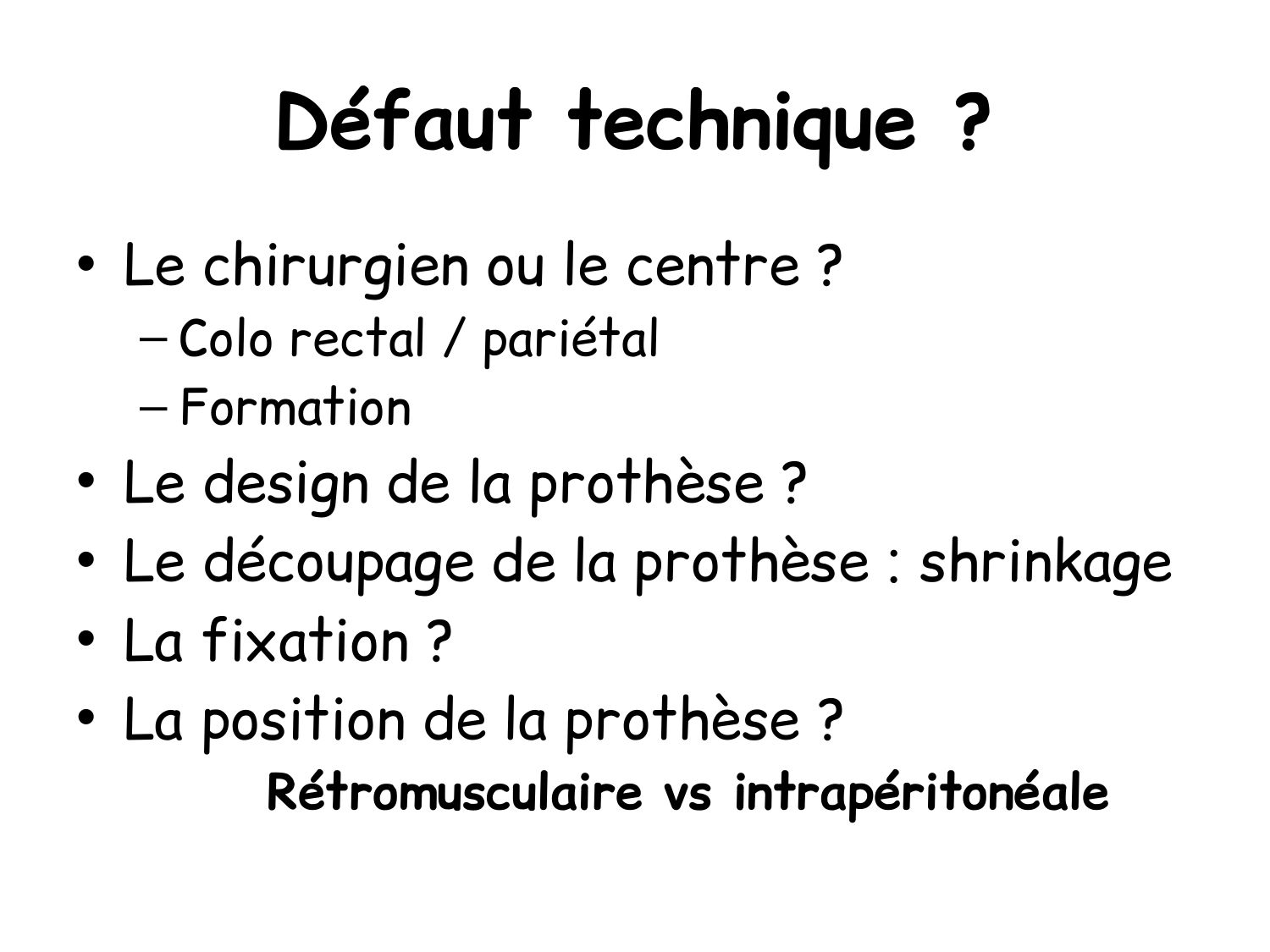

# Défaut technique ?
Le chirurgien ou le centre ?
Colo rectal / pariétal
Formation
Le design de la prothèse ?
Le découpage de la prothèse : shrinkage
La fixation ?
La position de la prothèse ?
	Rétromusculaire vs intrapéritonéale